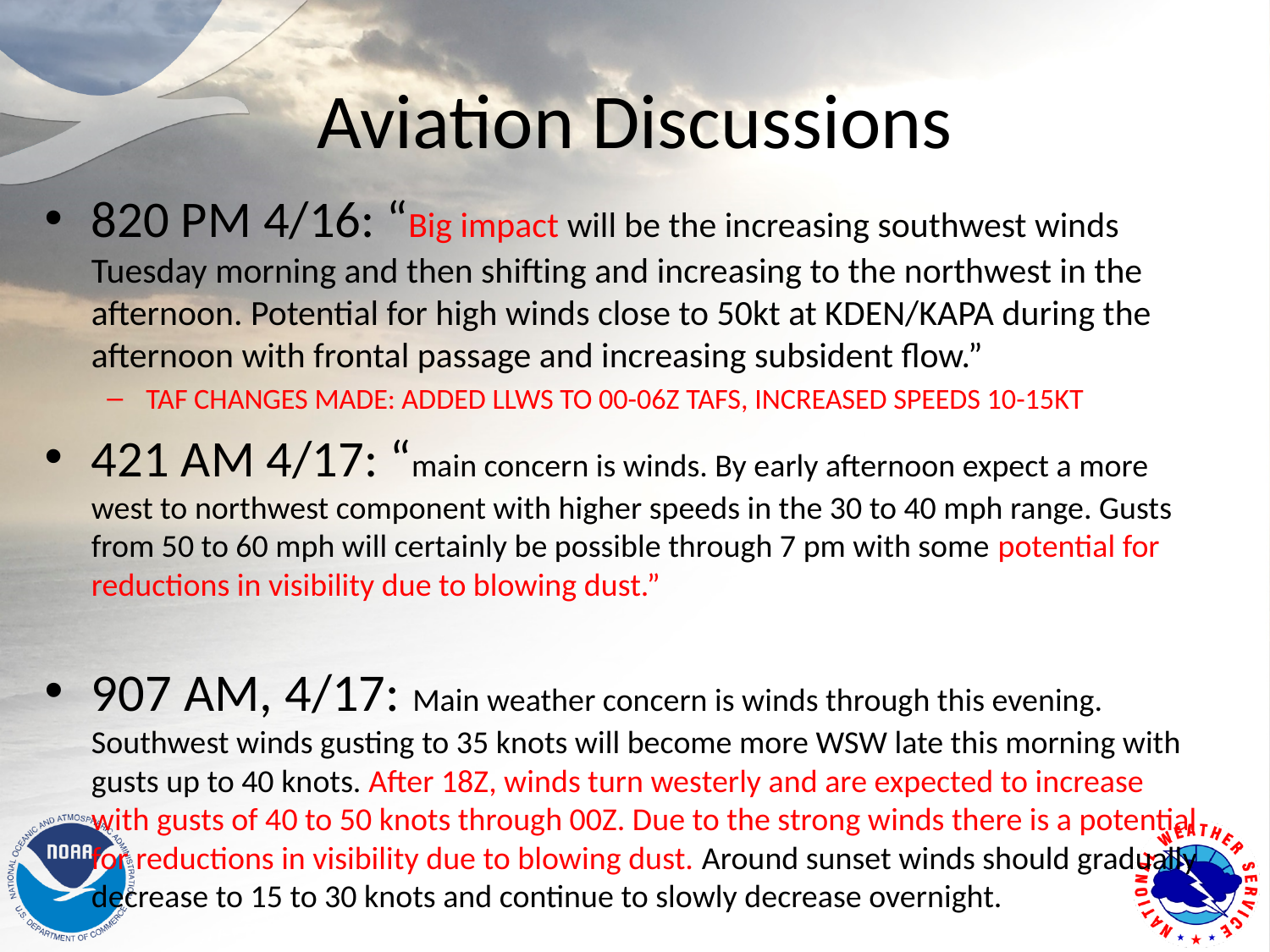

# Aviation Discussions
820 PM 4/16: “Big impact will be the increasing southwest winds Tuesday morning and then shifting and increasing to the northwest in the afternoon. Potential for high winds close to 50kt at KDEN/KAPA during the afternoon with frontal passage and increasing subsident flow.”
TAF CHANGES MADE: ADDED LLWS TO 00-06Z TAFS, INCREASED SPEEDS 10-15KT
421 AM 4/17: “main concern is winds. By early afternoon expect a more west to northwest component with higher speeds in the 30 to 40 mph range. Gusts from 50 to 60 mph will certainly be possible through 7 pm with some potential for reductions in visibility due to blowing dust.”

907 AM, 4/17: Main weather concern is winds through this evening. Southwest winds gusting to 35 knots will become more WSW late this morning with gusts up to 40 knots. After 18Z, winds turn westerly and are expected to increase with gusts of 40 to 50 knots through 00Z. Due to the strong winds there is a potential for reductions in visibility due to blowing dust. Around sunset winds should gradually decrease to 15 to 30 knots and continue to slowly decrease overnight.